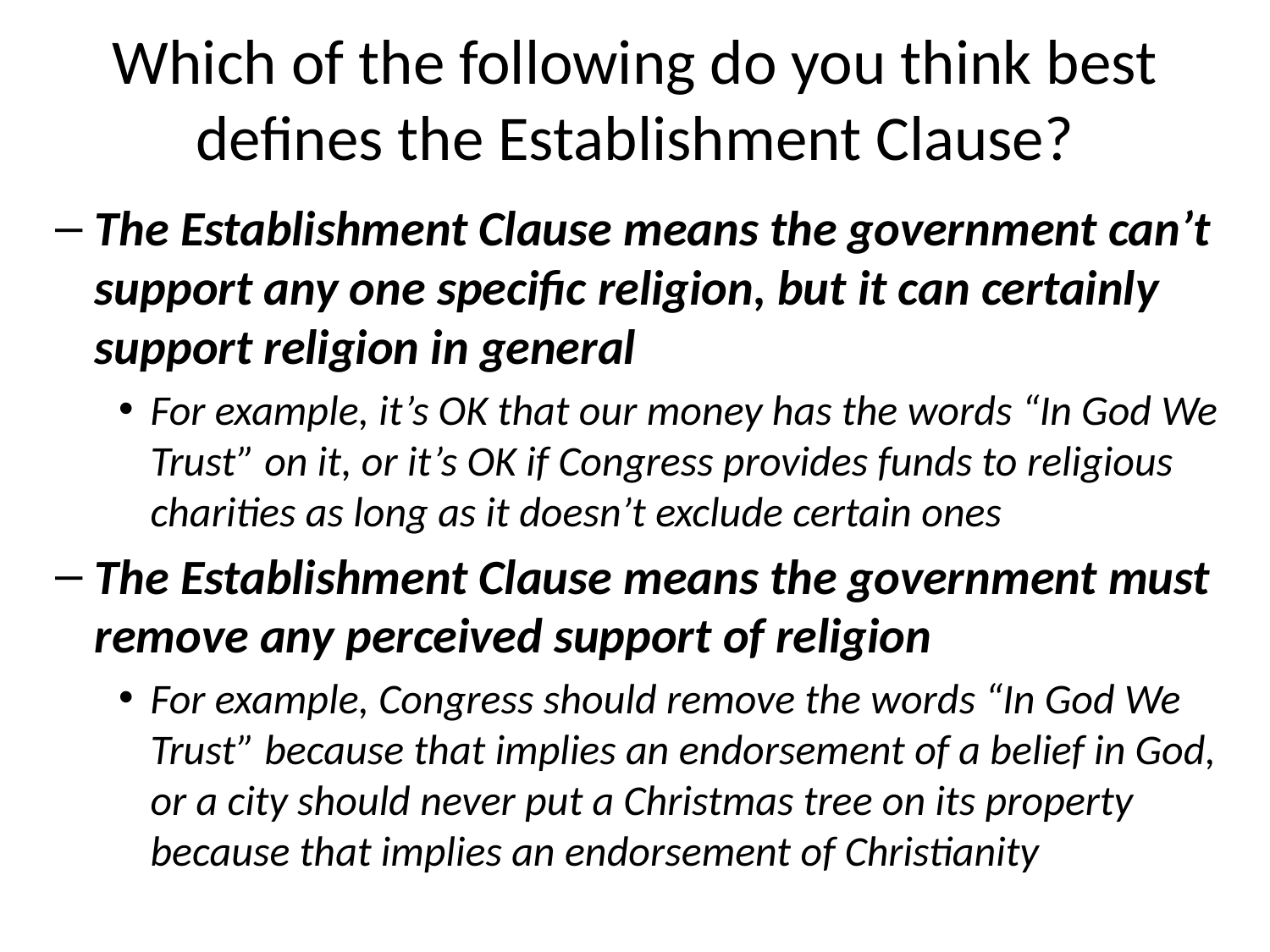

# Which of the following do you think best defines the Establishment Clause?
The Establishment Clause means the government can’t support any one specific religion, but it can certainly support religion in general
For example, it’s OK that our money has the words “In God We Trust” on it, or it’s OK if Congress provides funds to religious charities as long as it doesn’t exclude certain ones
The Establishment Clause means the government must remove any perceived support of religion
For example, Congress should remove the words “In God We Trust” because that implies an endorsement of a belief in God, or a city should never put a Christmas tree on its property because that implies an endorsement of Christianity